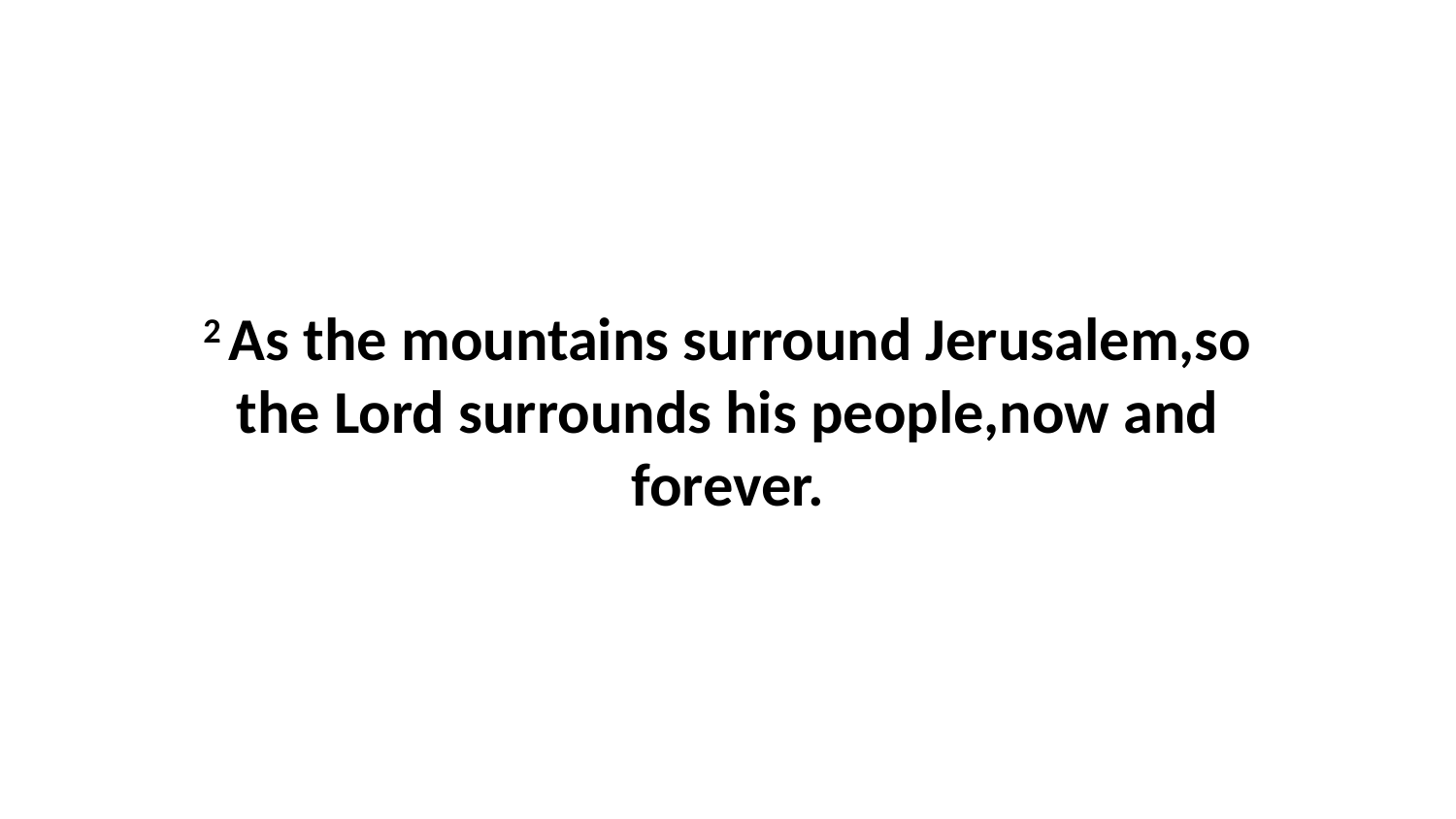

2 As the mountains surround Jerusalem,so the Lord surrounds his people,now and forever.